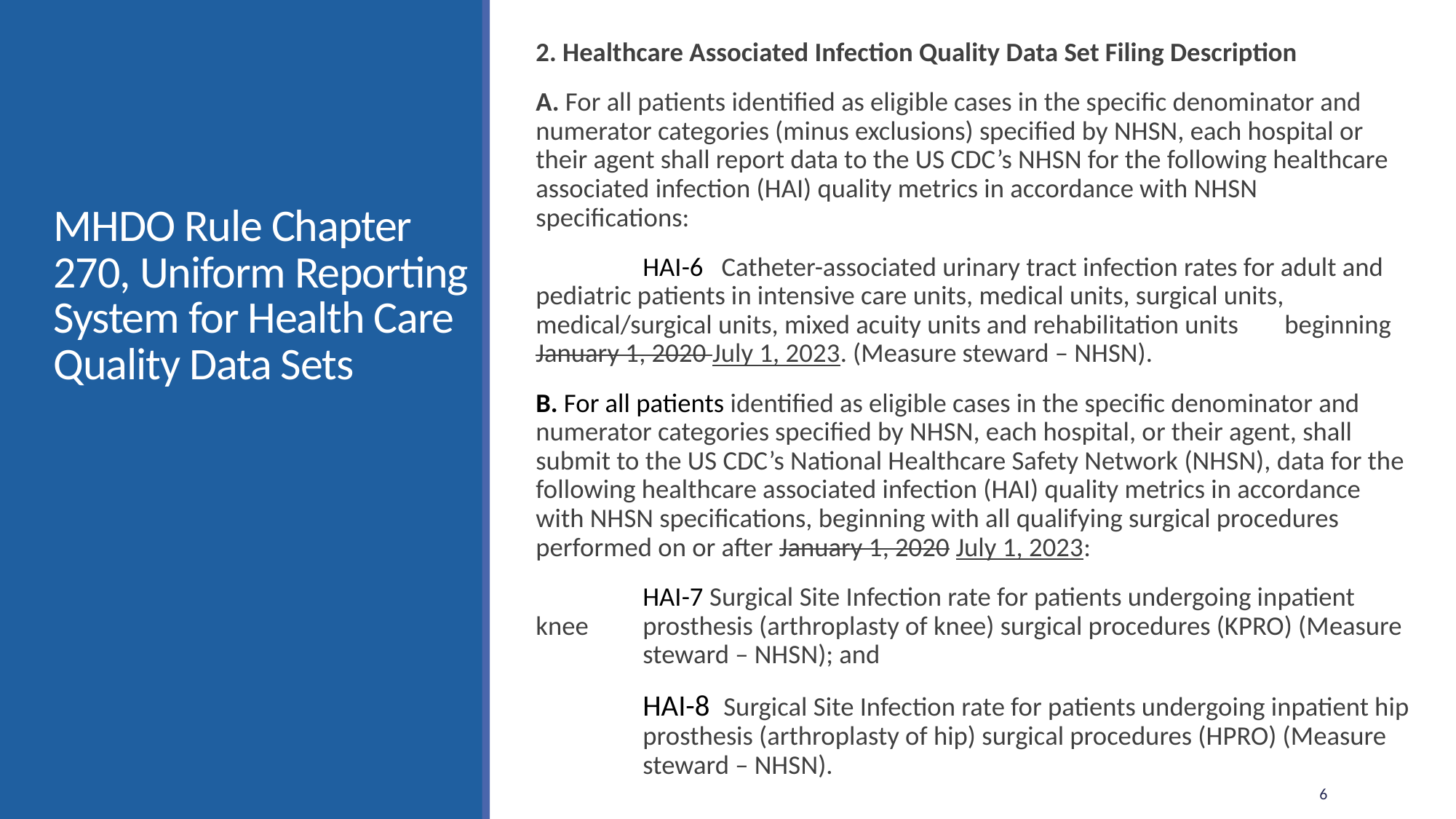

2. Healthcare Associated Infection Quality Data Set Filing Description
A. For all patients identified as eligible cases in the specific denominator and numerator categories (minus exclusions) specified by NHSN, each hospital or their agent shall report data to the US CDC’s NHSN for the following healthcare associated infection (HAI) quality metrics in accordance with NHSN specifications:
	HAI-6   Catheter-associated urinary tract infection rates for adult and 	pediatric patients in intensive care units, medical units, surgical units, 	medical/surgical units, mixed acuity units and rehabilitation units 	beginning January 1, 2020 July 1, 2023. (Measure steward – NHSN).
B. For all patients identified as eligible cases in the specific denominator and numerator categories specified by NHSN, each hospital, or their agent, shall submit to the US CDC’s National Healthcare Safety Network (NHSN), data for the following healthcare associated infection (HAI) quality metrics in accordance with NHSN specifications, beginning with all qualifying surgical procedures performed on or after January 1, 2020 July 1, 2023:
	HAI-7 Surgical Site Infection rate for patients undergoing inpatient knee 	prosthesis (arthroplasty of knee) surgical procedures (KPRO) (Measure 	steward – NHSN); and
	HAI-8  Surgical Site Infection rate for patients undergoing inpatient hip 	prosthesis (arthroplasty of hip) surgical procedures (HPRO) (Measure 	steward – NHSN).

# MHDO Rule Chapter 270, Uniform Reporting System for Health Care Quality Data Sets
6